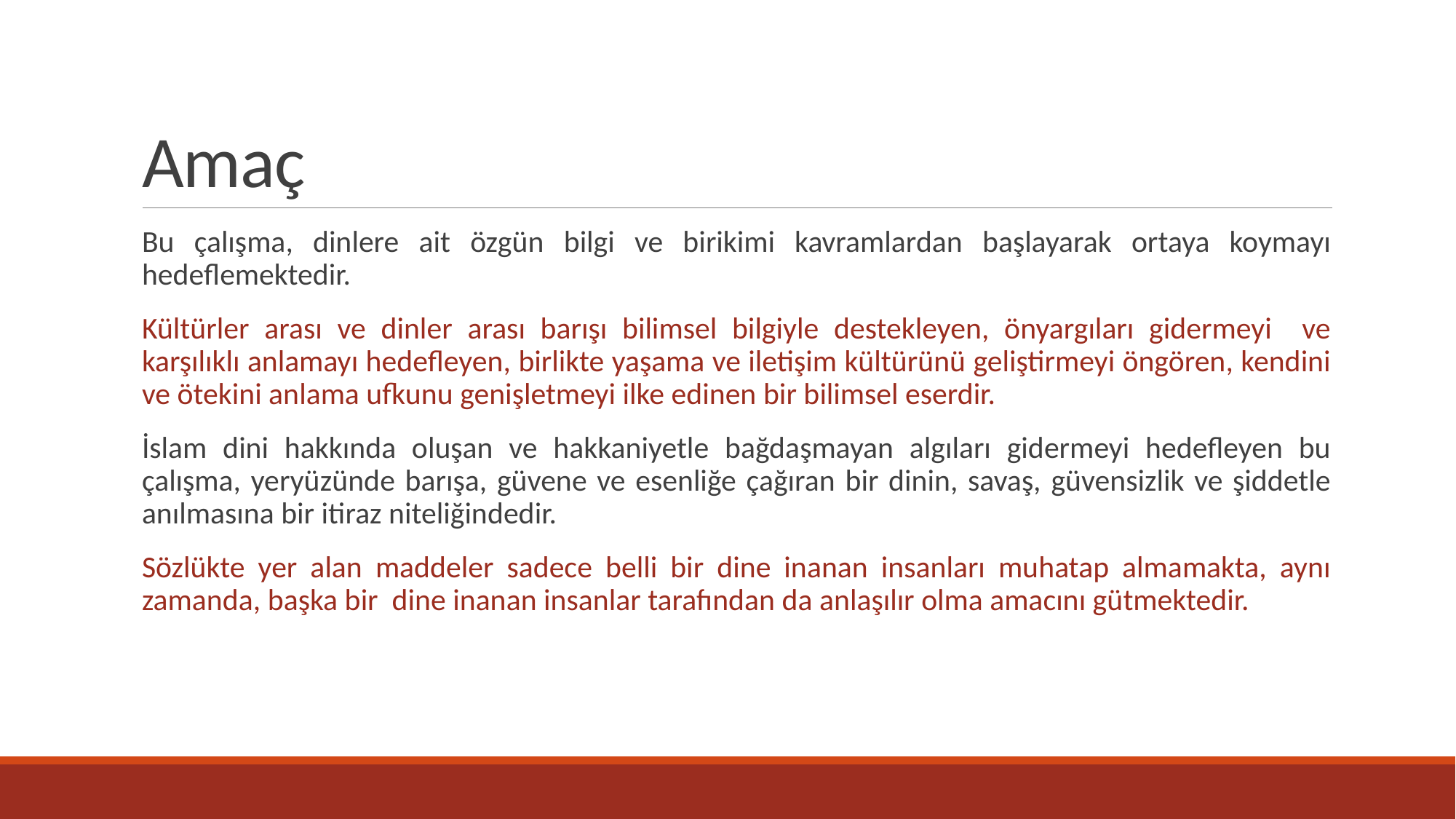

# Amaç
Bu çalışma, dinlere ait özgün bilgi ve birikimi kavramlardan başlayarak ortaya koymayı hedeflemektedir.
Kültürler arası ve dinler arası barışı bilimsel bilgiyle destekleyen, önyargıları gidermeyi  ve karşılıklı anlamayı hedefleyen, birlikte yaşama ve iletişim kültürünü geliştirmeyi öngören, kendini ve ötekini anlama ufkunu genişletmeyi ilke edinen bir bilimsel eserdir.
İslam dini hakkında oluşan ve hakkaniyetle bağdaşmayan algıları gidermeyi hedefleyen bu çalışma, yeryüzünde barışa, güvene ve esenliğe çağıran bir dinin, savaş, güvensizlik ve şiddetle anılmasına bir itiraz niteliğindedir.
Sözlükte yer alan maddeler sadece belli bir dine inanan insanları muhatap almamakta, aynı zamanda, başka bir  dine inanan insanlar tarafından da anlaşılır olma amacını gütmektedir.